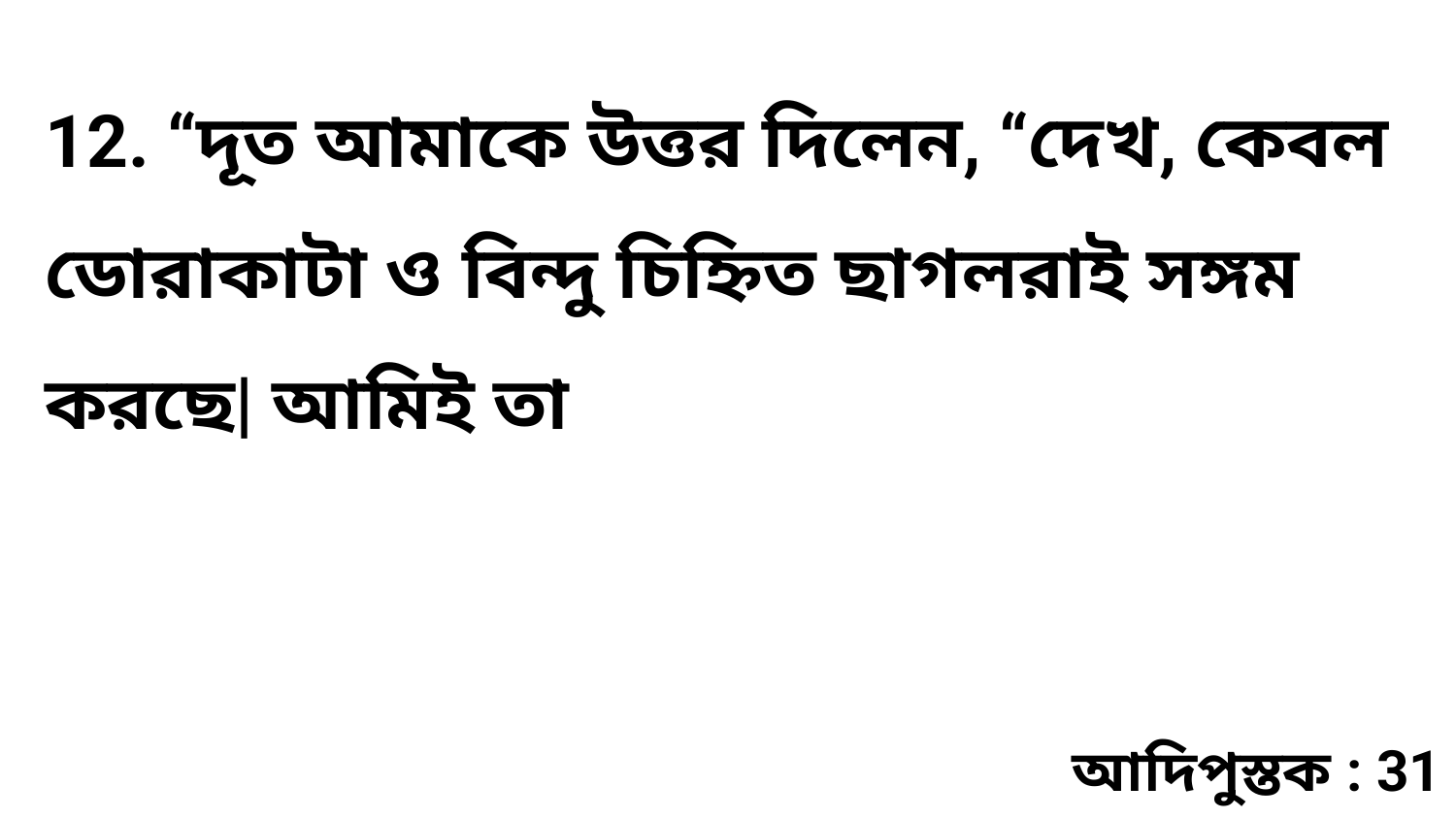

12. “দূত আমাকে উত্তর দিলেন, “দেখ, কেবল ডোরাকাটা ও বিন্দু চিহ্নিত ছাগলরাই সঙ্গম করছে| আমিই তা
আদিপুস্তক : 31